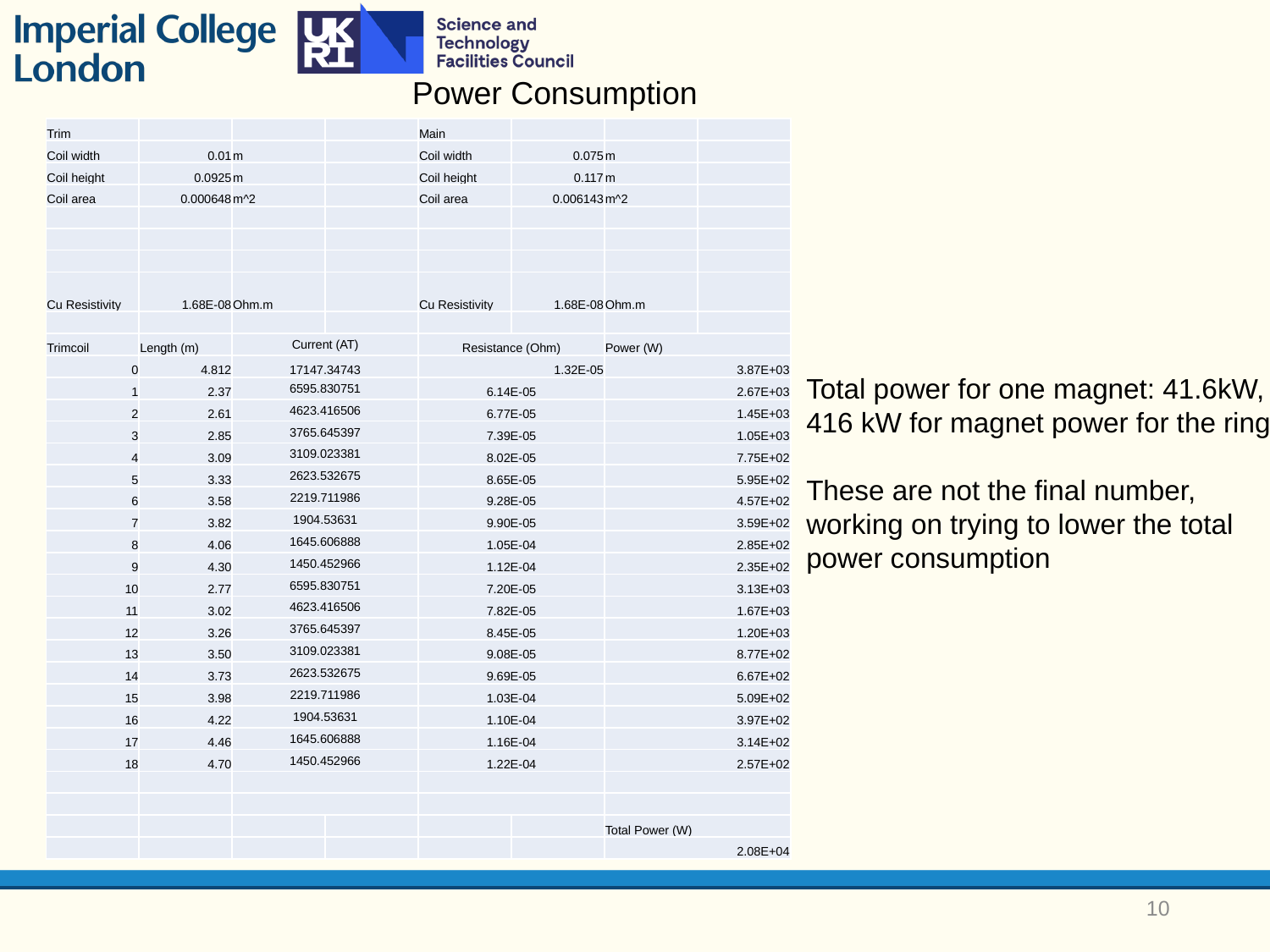

Power Consumption

| Trim |  |  |  | Main |  |  |  |
| --- | --- | --- | --- | --- | --- | --- | --- |
| Coil width | 0.01 | m |  | Coil width | 0.075 | m |  |
| Coil height | 0.0925 | m |  | Coil height | 0.117 | m |  |
| Coil area | 0.000648 | m^2 |  | Coil area | 0.006143 | m^2 |  |
|  |  |  |  |  |  |  |  |
|  |  |  |  |  |  |  |  |
|  |  |  |  |  |  |  |  |
| Cu Resistivity | 1.68E-08 | Ohm.m |  | Cu Resistivity | 1.68E-08 | Ohm.m |  |
|  |  |  |  |  |  |  |  |
| Trimcoil | Length (m) | Current (AT) |  | Resistance (Ohm) |  | Power (W) |  |
| 0 | 4.812 | 17147.34743 |  | 1.32E-05 |  | 3.87E+03 |  |
| 1 | 2.37 | 6595.830751 |  | 6.14E-05 |  | 2.67E+03 |  |
| 2 | 2.61 | 4623.416506 |  | 6.77E-05 |  | 1.45E+03 |  |
| 3 | 2.85 | 3765.645397 |  | 7.39E-05 |  | 1.05E+03 |  |
| 4 | 3.09 | 3109.023381 |  | 8.02E-05 |  | 7.75E+02 |  |
| 5 | 3.33 | 2623.532675 |  | 8.65E-05 |  | 5.95E+02 |  |
| 6 | 3.58 | 2219.711986 |  | 9.28E-05 |  | 4.57E+02 |  |
| 7 | 3.82 | 1904.53631 |  | 9.90E-05 |  | 3.59E+02 |  |
| 8 | 4.06 | 1645.606888 |  | 1.05E-04 |  | 2.85E+02 |  |
| 9 | 4.30 | 1450.452966 |  | 1.12E-04 |  | 2.35E+02 |  |
| 10 | 2.77 | 6595.830751 |  | 7.20E-05 |  | 3.13E+03 |  |
| 11 | 3.02 | 4623.416506 |  | 7.82E-05 |  | 1.67E+03 |  |
| 12 | 3.26 | 3765.645397 |  | 8.45E-05 |  | 1.20E+03 |  |
| 13 | 3.50 | 3109.023381 |  | 9.08E-05 |  | 8.77E+02 |  |
| 14 | 3.73 | 2623.532675 |  | 9.69E-05 |  | 6.67E+02 |  |
| 15 | 3.98 | 2219.711986 |  | 1.03E-04 |  | 5.09E+02 |  |
| 16 | 4.22 | 1904.53631 |  | 1.10E-04 |  | 3.97E+02 |  |
| 17 | 4.46 | 1645.606888 |  | 1.16E-04 |  | 3.14E+02 |  |
| 18 | 4.70 | 1450.452966 |  | 1.22E-04 |  | 2.57E+02 |  |
|  |  |  |  |  |  |  |  |
|  |  |  |  |  |  |  |  |
|  |  |  |  |  |  | Total Power (W) |  |
|  |  |  |  |  |  | 2.08E+04 |  |

Total power for one magnet: 41.6kW,
416 kW for magnet power for the ring

These are not the final number,
working on trying to lower the total
power consumption

10